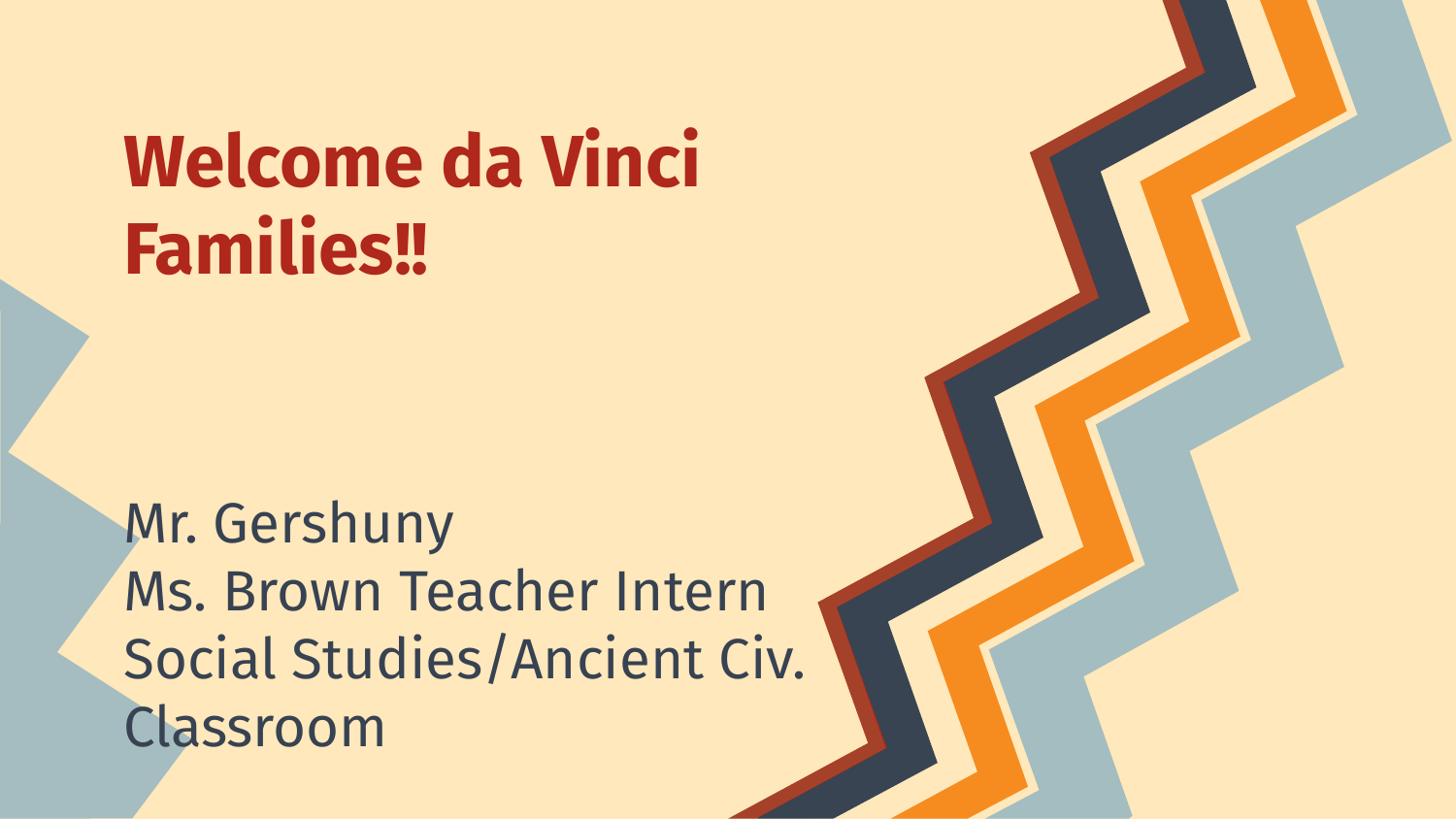

# Welcome da Vinci Families!!
Mr. Gershuny
Ms. Brown Teacher Intern
Social Studies/Ancient Civ.
Classroom